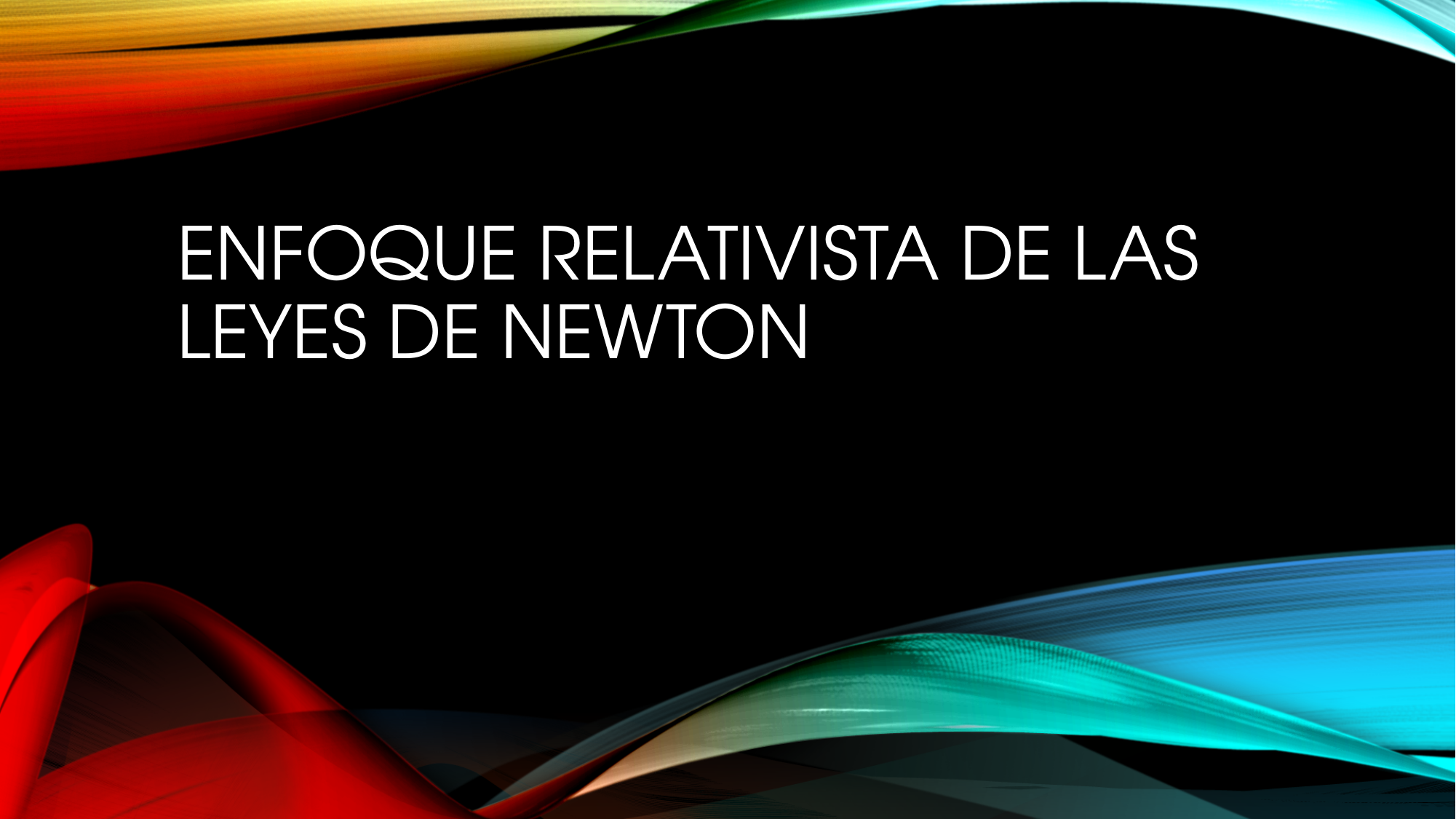

# Enfoque relativista de las leyes de Newton